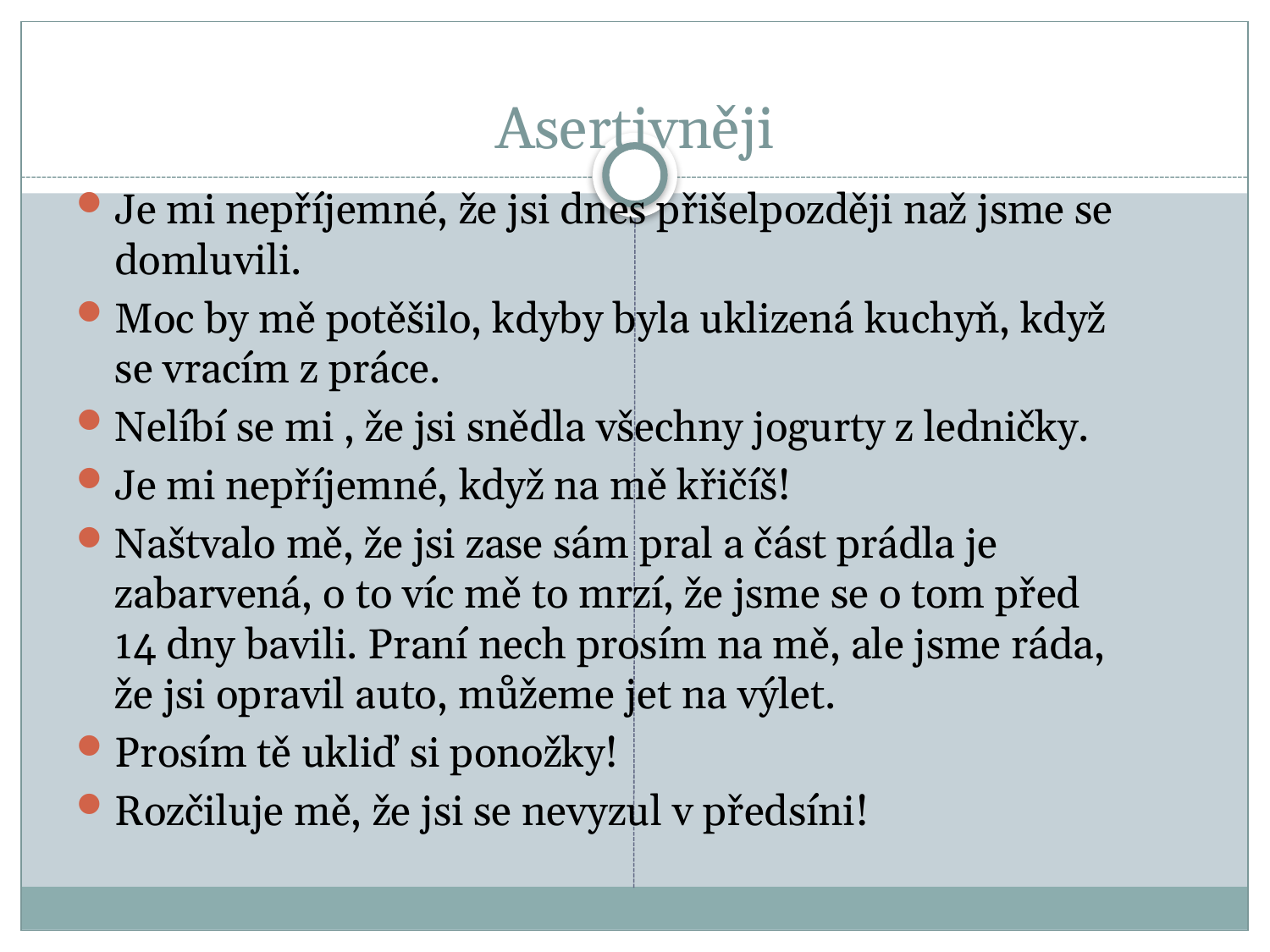

# Asertivněji
Je mi nepříjemné, že jsi dnes přišelpozději naž jsme se domluvili.
Moc by mě potěšilo, kdyby byla uklizená kuchyň, když se vracím z práce.
Nelíbí se mi , že jsi snědla všechny jogurty z ledničky.
Je mi nepříjemné, když na mě křičíš!
Naštvalo mě, že jsi zase sám pral a část prádla je zabarvená, o to víc mě to mrzí, že jsme se o tom před 14 dny bavili. Praní nech prosím na mě, ale jsme ráda, že jsi opravil auto, můžeme jet na výlet.
Prosím tě ukliď si ponožky!
Rozčiluje mě, že jsi se nevyzul v předsíni!